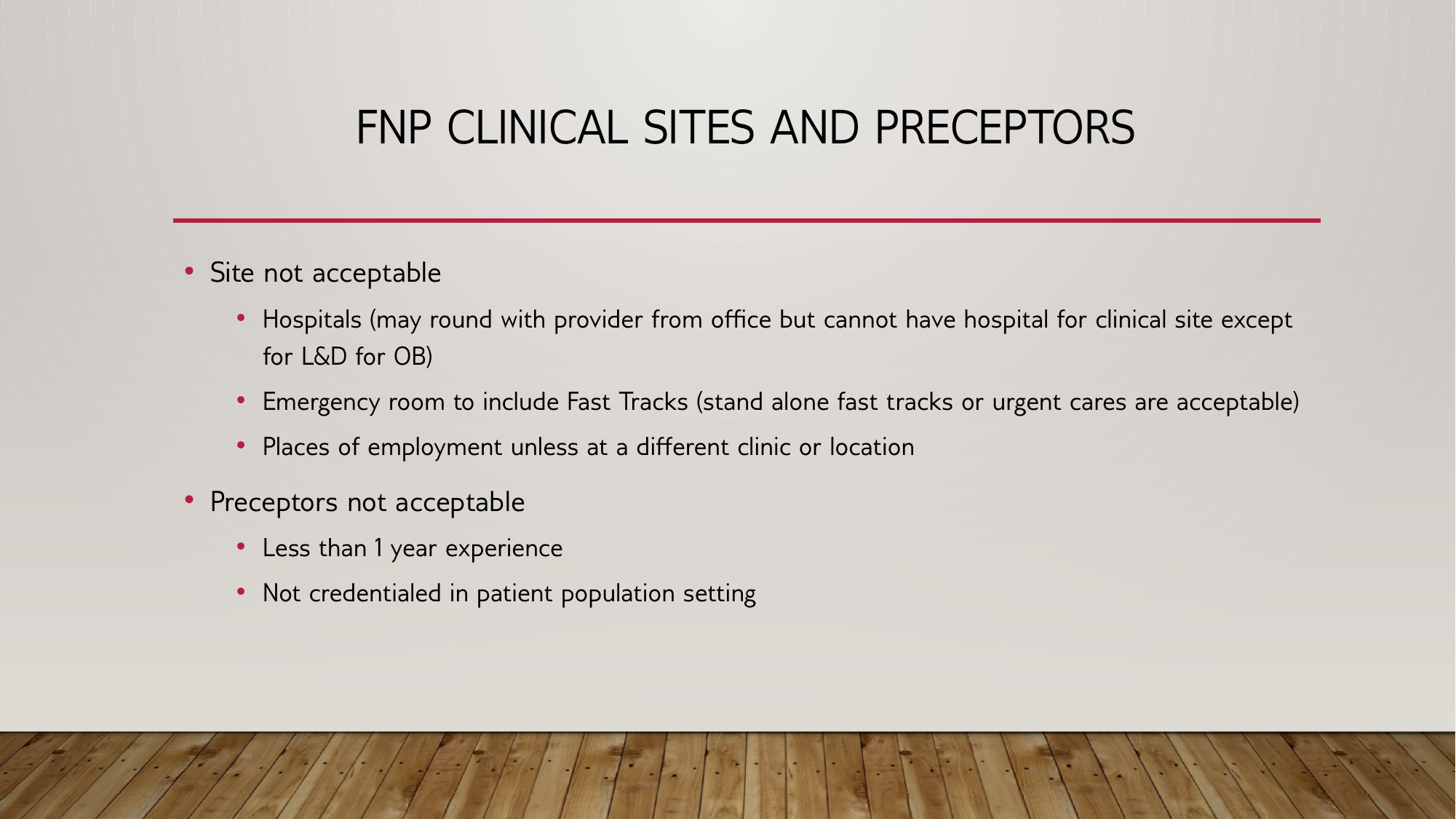

# FNP Clinical Sites and Preceptors
Site not acceptable
Hospitals (may round with provider from office but cannot have hospital for clinical site except for L&D for OB)
Emergency room to include Fast Tracks (stand alone fast tracks or urgent cares are acceptable)
Places of employment unless at a different clinic or location
Preceptors not acceptable
Less than 1 year experience
Not credentialed in patient population setting